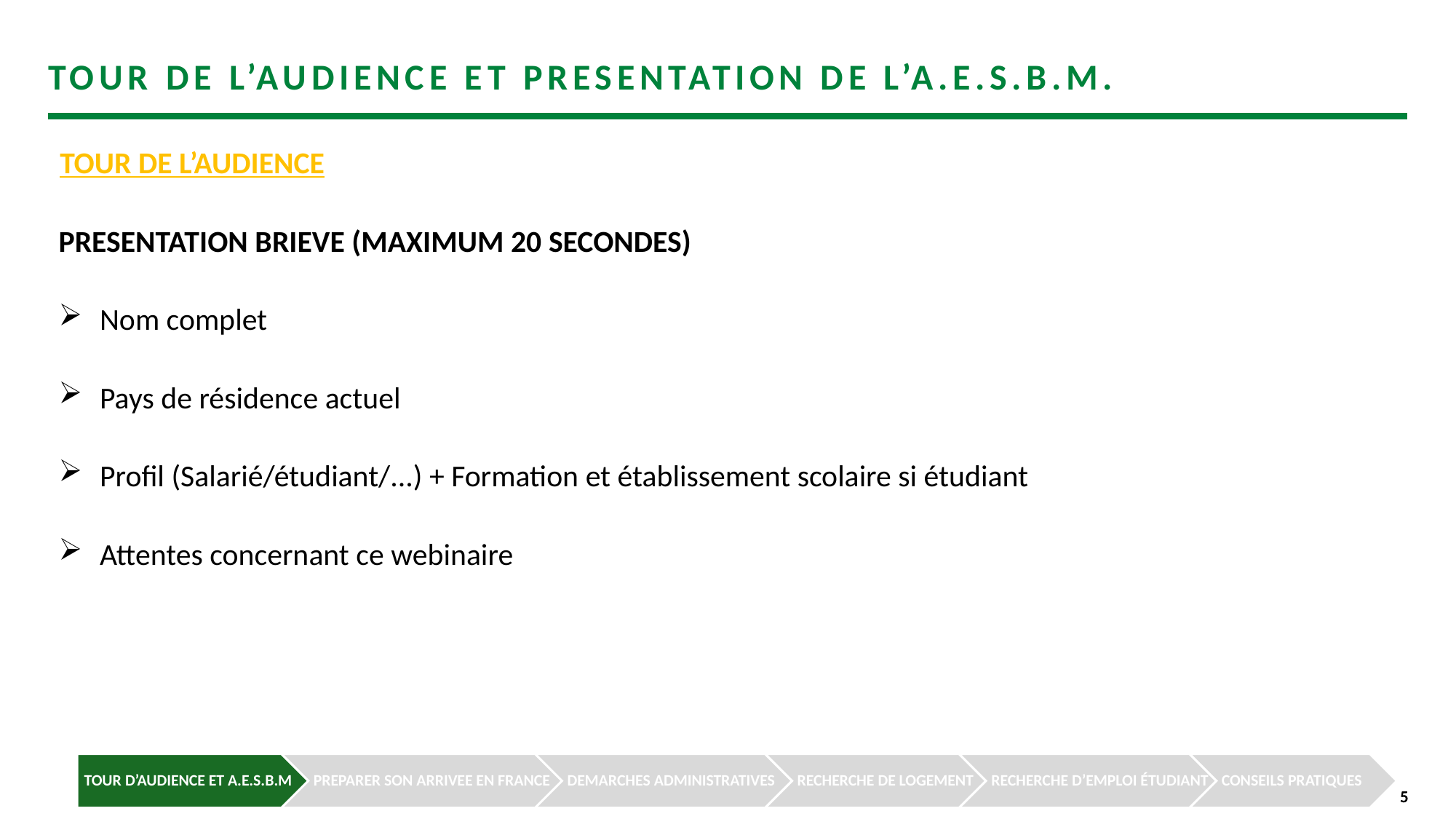

TOUR DE L’AUDIENCE ET PRESENTATION DE L’A.E.S.B.M.
TOUR DE L’AUDIENCE
PRESENTATION BRIEVE (MAXIMUM 20 SECONDES)
Nom complet
Pays de résidence actuel
Profil (Salarié/étudiant/...) + Formation et établissement scolaire si étudiant
Attentes concernant ce webinaire
TOUR D’AUDIENCE ET A.E.S.B.M
PREPARER SON ARRIVEE EN FRANCE
DEMARCHES ADMINISTRATIVES
RECHERCHE DE LOGEMENT
RECHERCHE D’EMPLOI ÉTUDIANT
CONSEILS PRATIQUES
5
5